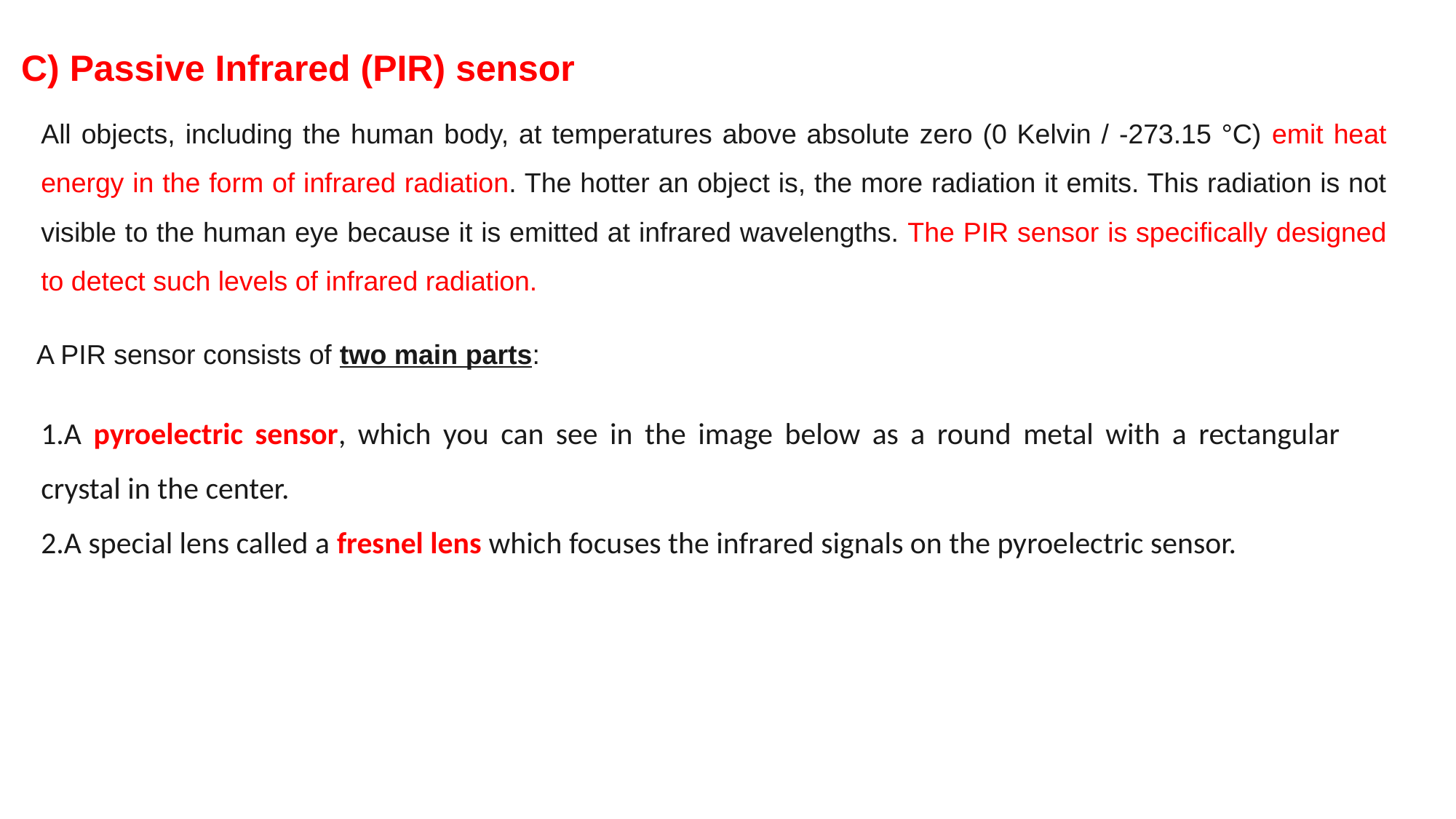

C) Passive Infrared (PIR) sensor
All objects, including the human body, at temperatures above absolute zero (0 Kelvin / -273.15 °C) emit heat energy in the form of infrared radiation. The hotter an object is, the more radiation it emits. This radiation is not visible to the human eye because it is emitted at infrared wavelengths. The PIR sensor is specifically designed to detect such levels of infrared radiation.
A PIR sensor consists of two main parts:
A pyroelectric sensor, which you can see in the image below as a round metal with a rectangular crystal in the center.
A special lens called a fresnel lens which focuses the infrared signals on the pyroelectric sensor.